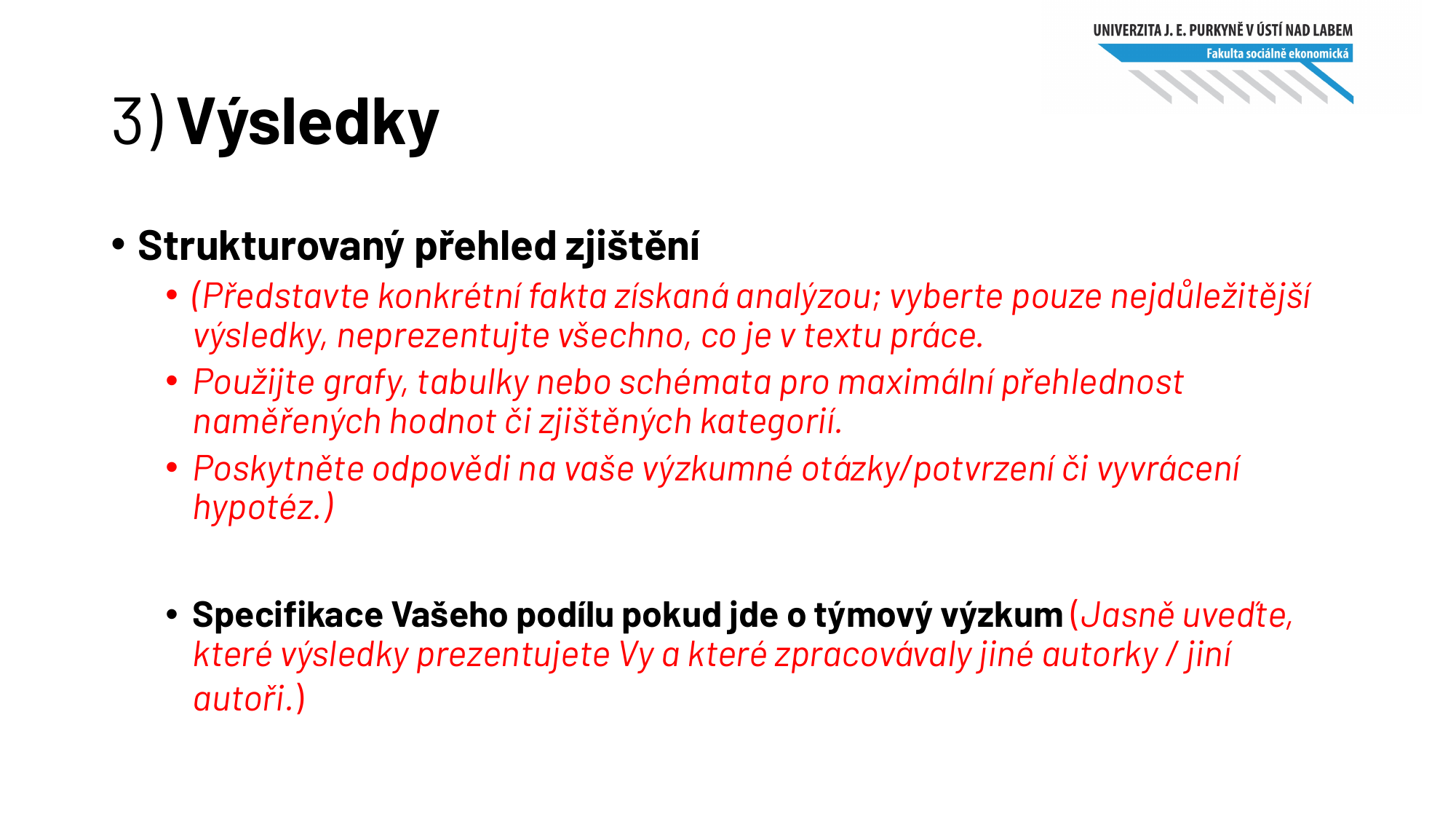

# 3) Výsledky
Strukturovaný přehled zjištění
(Představte konkrétní fakta získaná analýzou; vyberte pouze nejdůležitější výsledky, neprezentujte všechno, co je v textu práce.
Použijte grafy, tabulky nebo schémata pro maximální přehlednost naměřených hodnot či zjištěných kategorií.
Poskytněte odpovědi na vaše výzkumné otázky/potvrzení či vyvrácení hypotéz.)

Specifikace Vašeho podílu pokud jde o týmový výzkum (Jasně uveďte, které výsledky prezentujete Vy a které zpracovávaly jiné autorky / jiní autoři.)